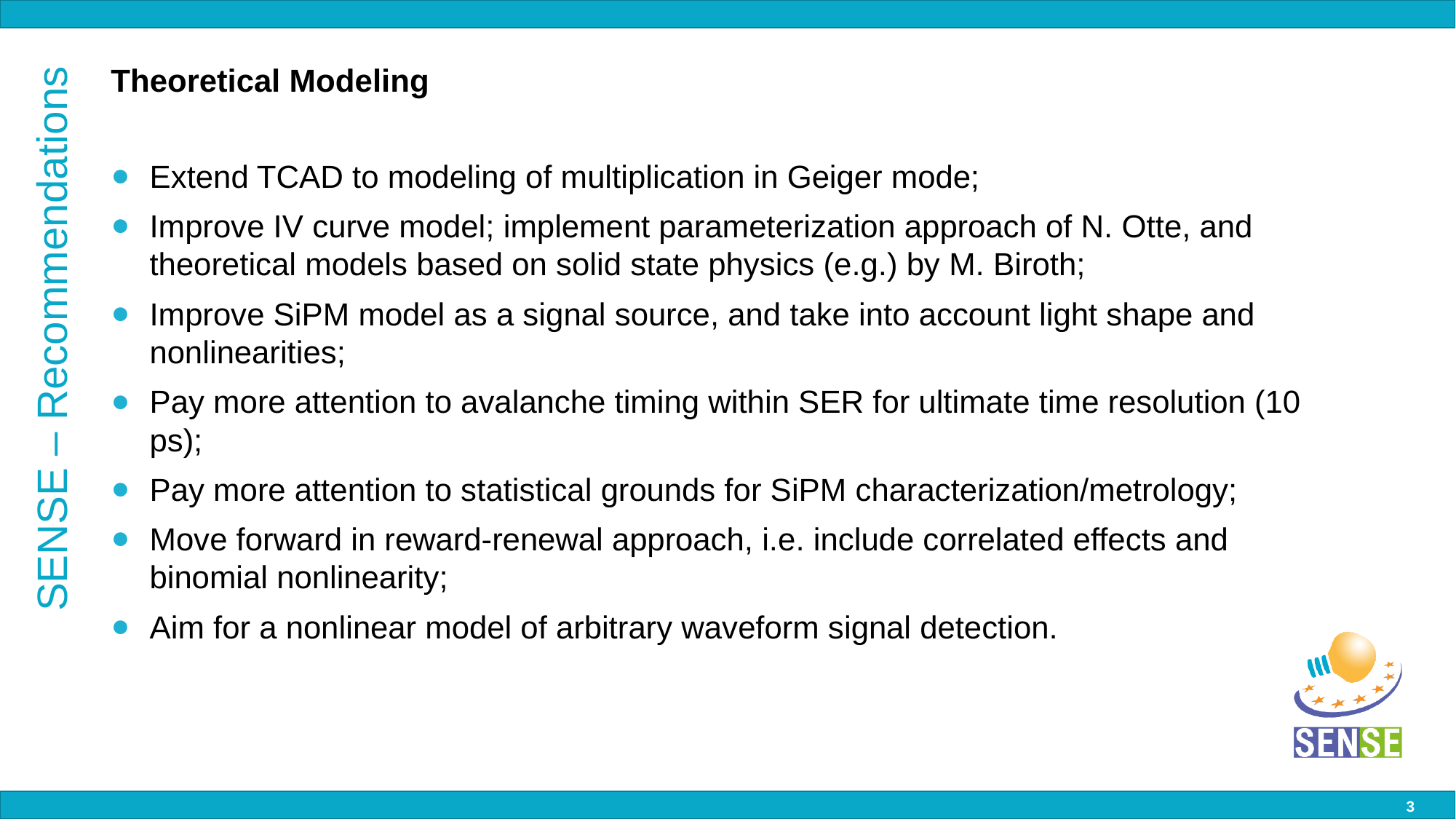

Theoretical Modeling

Extend TCAD to modeling of multiplication in Geiger mode;
Improve IV curve model; implement parameterization approach of N. Otte, and theoretical models based on solid state physics (e.g.) by M. Biroth;
Improve SiPM model as a signal source, and take into account light shape and nonlinearities;
Pay more attention to avalanche timing within SER for ultimate time resolution (10 ps);
Pay more attention to statistical grounds for SiPM characterization/metrology;
Move forward in reward-renewal approach, i.e. include correlated effects and binomial nonlinearity;
Aim for a nonlinear model of arbitrary waveform signal detection.
# SENSE – Recommendations
3